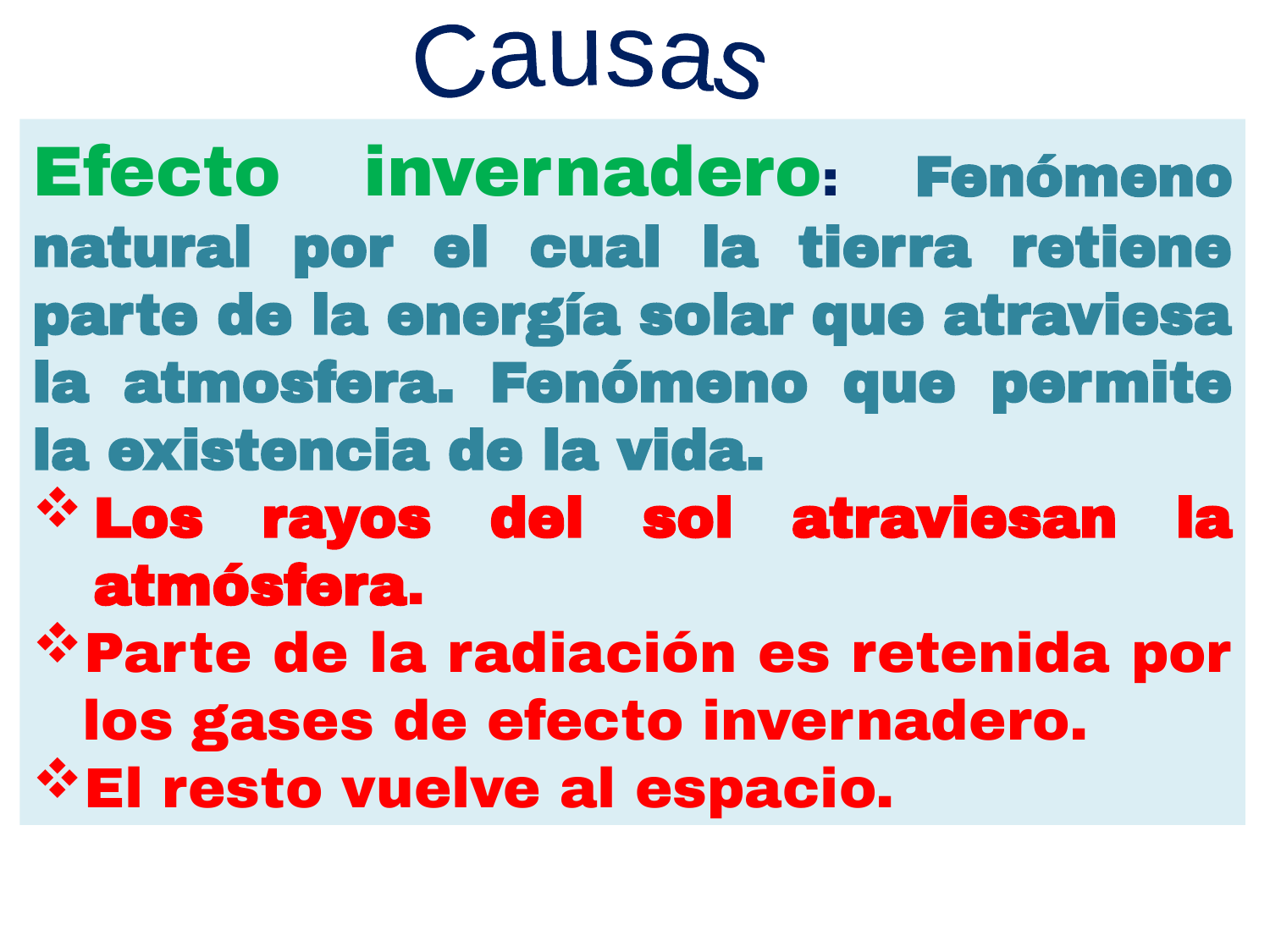

Causas
Efecto invernadero: Fenómeno natural por el cual la tierra retiene parte de la energía solar que atraviesa la atmosfera. Fenómeno que permite la existencia de la vida.
Los rayos del sol atraviesan la atmósfera.
Parte de la radiación es retenida por los gases de efecto invernadero.
El resto vuelve al espacio.